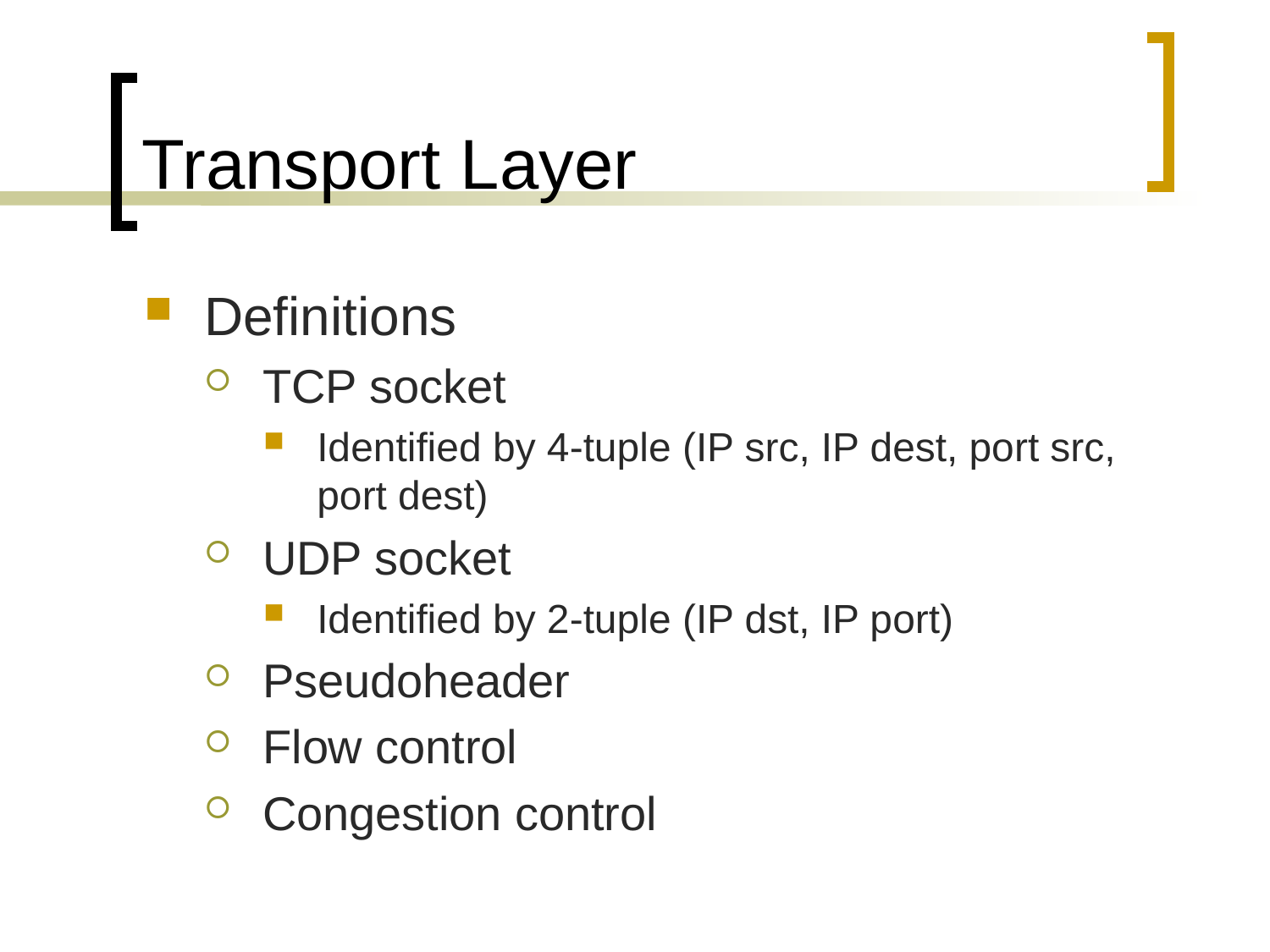

# Transport Layer
Definitions
TCP socket
Identified by 4-tuple (IP src, IP dest, port src, port dest)
UDP socket
Identified by 2-tuple (IP dst, IP port)
Pseudoheader
Flow control
Congestion control